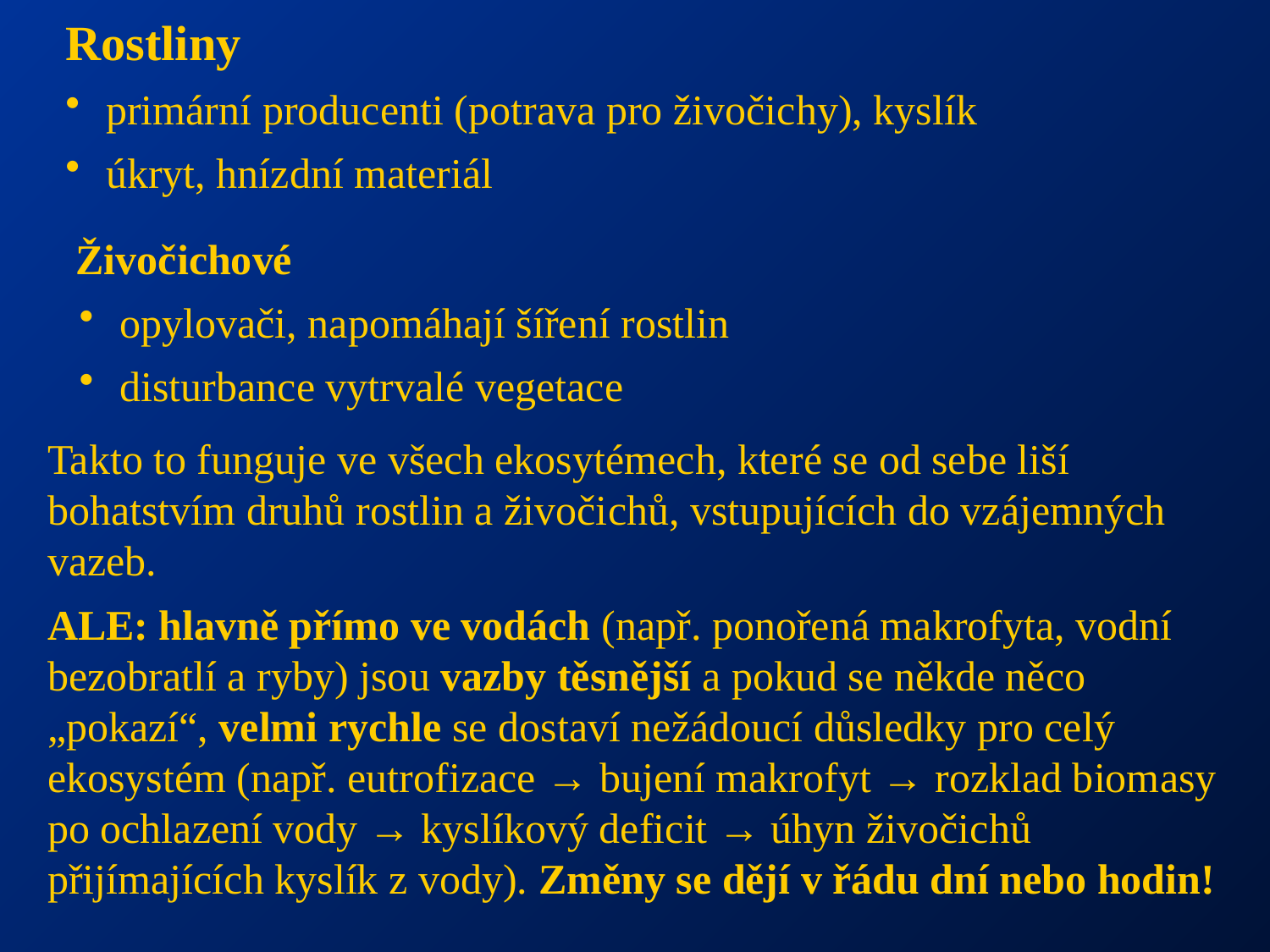

Rostliny
 primární producenti (potrava pro živočichy), kyslík
 úkryt, hnízdní materiál
Živočichové
 opylovači, napomáhají šíření rostlin
 disturbance vytrvalé vegetace
Takto to funguje ve všech ekosytémech, které se od sebe liší bohatstvím druhů rostlin a živočichů, vstupujících do vzájemných vazeb.
ALE: hlavně přímo ve vodách (např. ponořená makrofyta, vodní bezobratlí a ryby) jsou vazby těsnější a pokud se někde něco „pokazí“, velmi rychle se dostaví nežádoucí důsledky pro celý ekosystém (např. eutrofizace → bujení makrofyt → rozklad biomasy po ochlazení vody → kyslíkový deficit → úhyn živočichů přijímajících kyslík z vody). Změny se dějí v řádu dní nebo hodin!